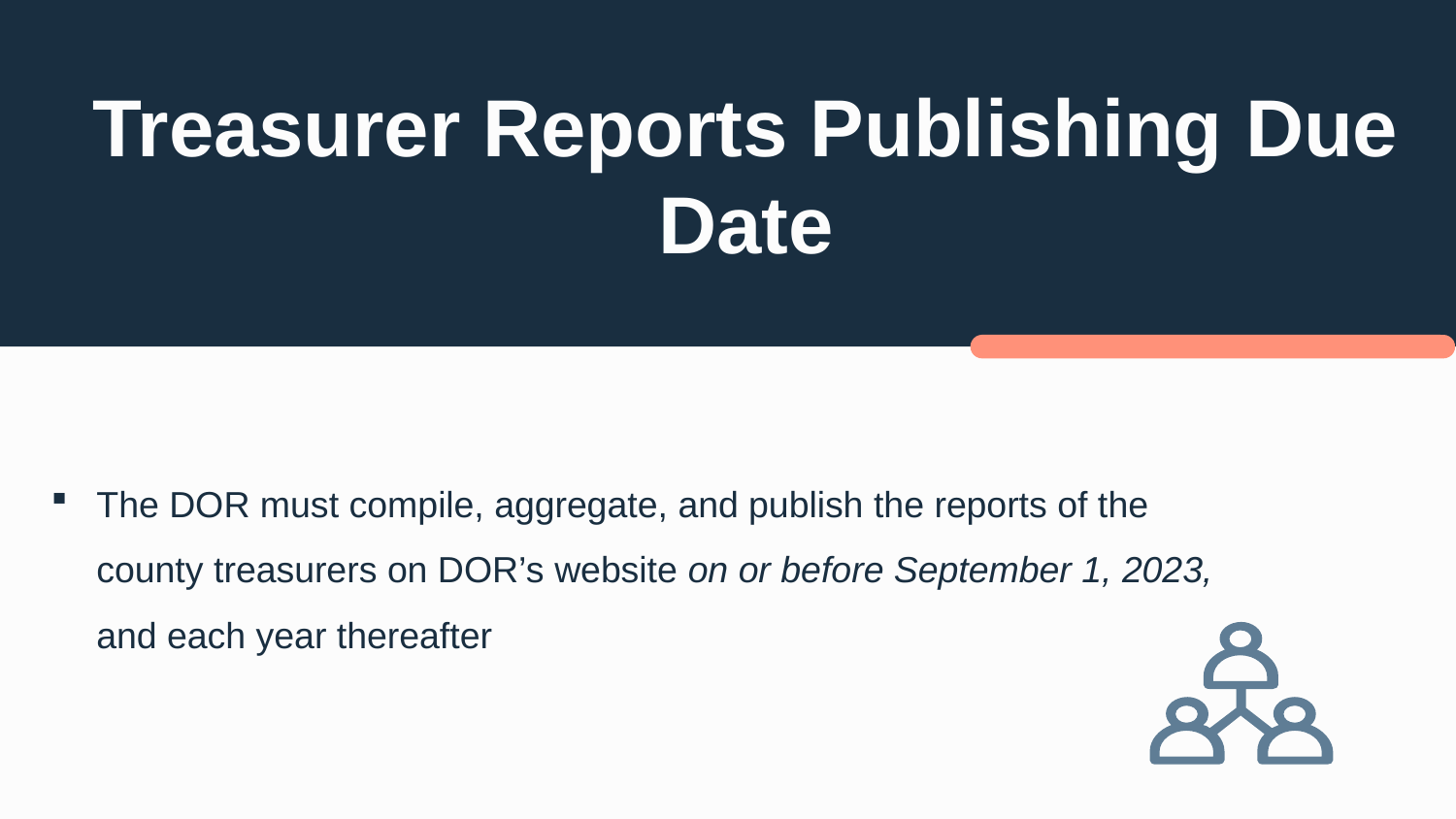

# Treasurer Reports Publishing Due Date
The DOR must compile, aggregate, and publish the reports of the county treasurers on DOR’s website on or before September 1, 2023, and each year thereafter